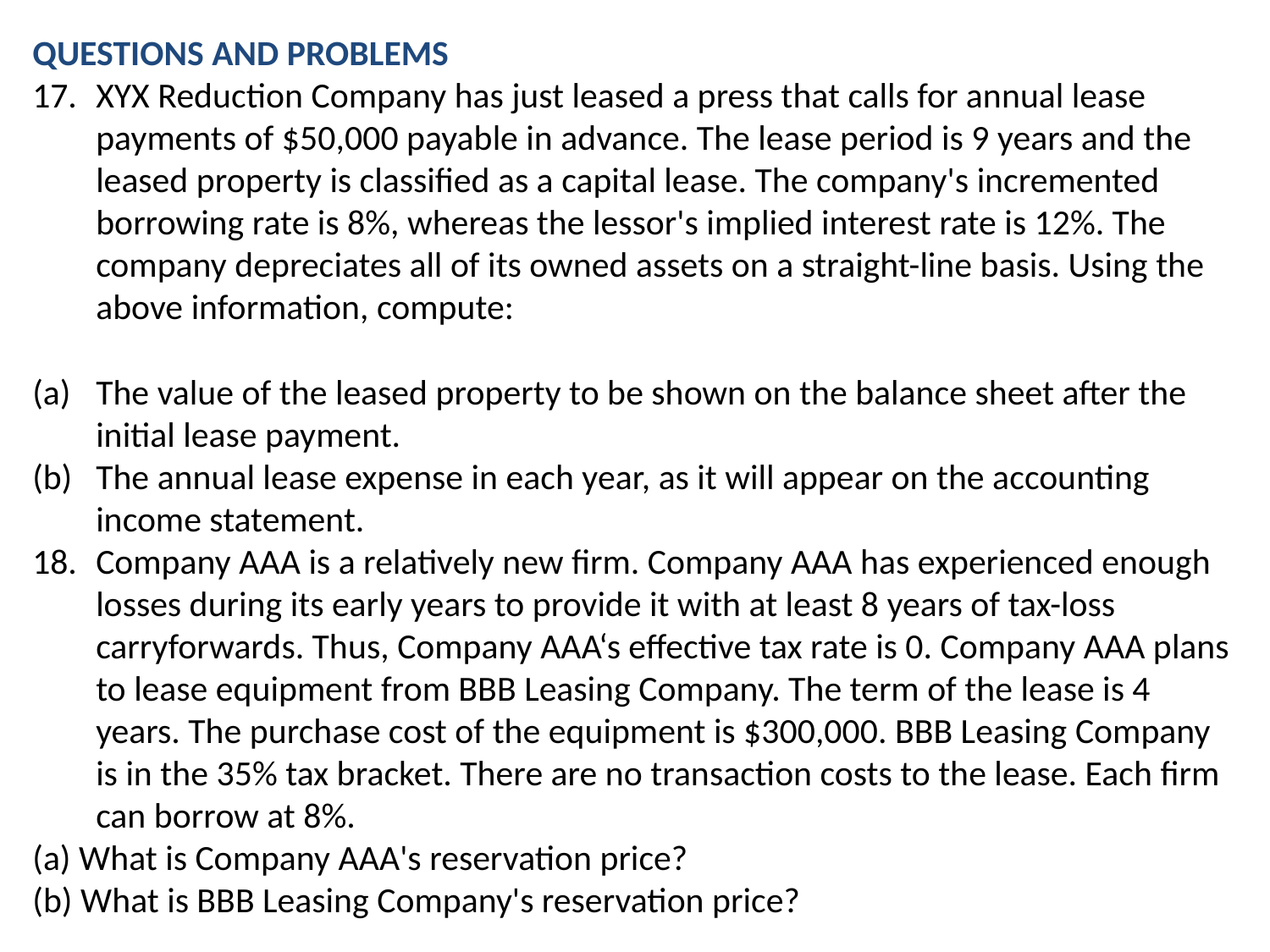

QUESTIONS AND PROBLEMS
XYX Reduction Company has just leased a press that calls for annual lease payments of $50,000 payable in advance. The lease period is 9 years and the leased property is classified as a capital lease. The company's incremented borrowing rate is 8%, whereas the lessor's implied interest rate is 12%. The company depreciates all of its owned assets on a straight-line basis. Using the above information, compute:

The value of the leased property to be shown on the balance sheet after the initial lease payment.
The annual lease expense in each year, as it will appear on the accounting income statement.
Company AAA is a relatively new firm. Company AAA has experienced enough losses during its early years to provide it with at least 8 years of tax-loss carryforwards. Thus, Company AAA‘s effective tax rate is 0. Company AAA plans to lease equipment from BBB Leasing Company. The term of the lease is 4 years. The purchase cost of the equipment is $300,000. BBB Leasing Company is in the 35% tax bracket. There are no transaction costs to the lease. Each firm can borrow at 8%.
(a) What is Company AAA's reservation price?
(b) What is BBB Leasing Company's reservation price?